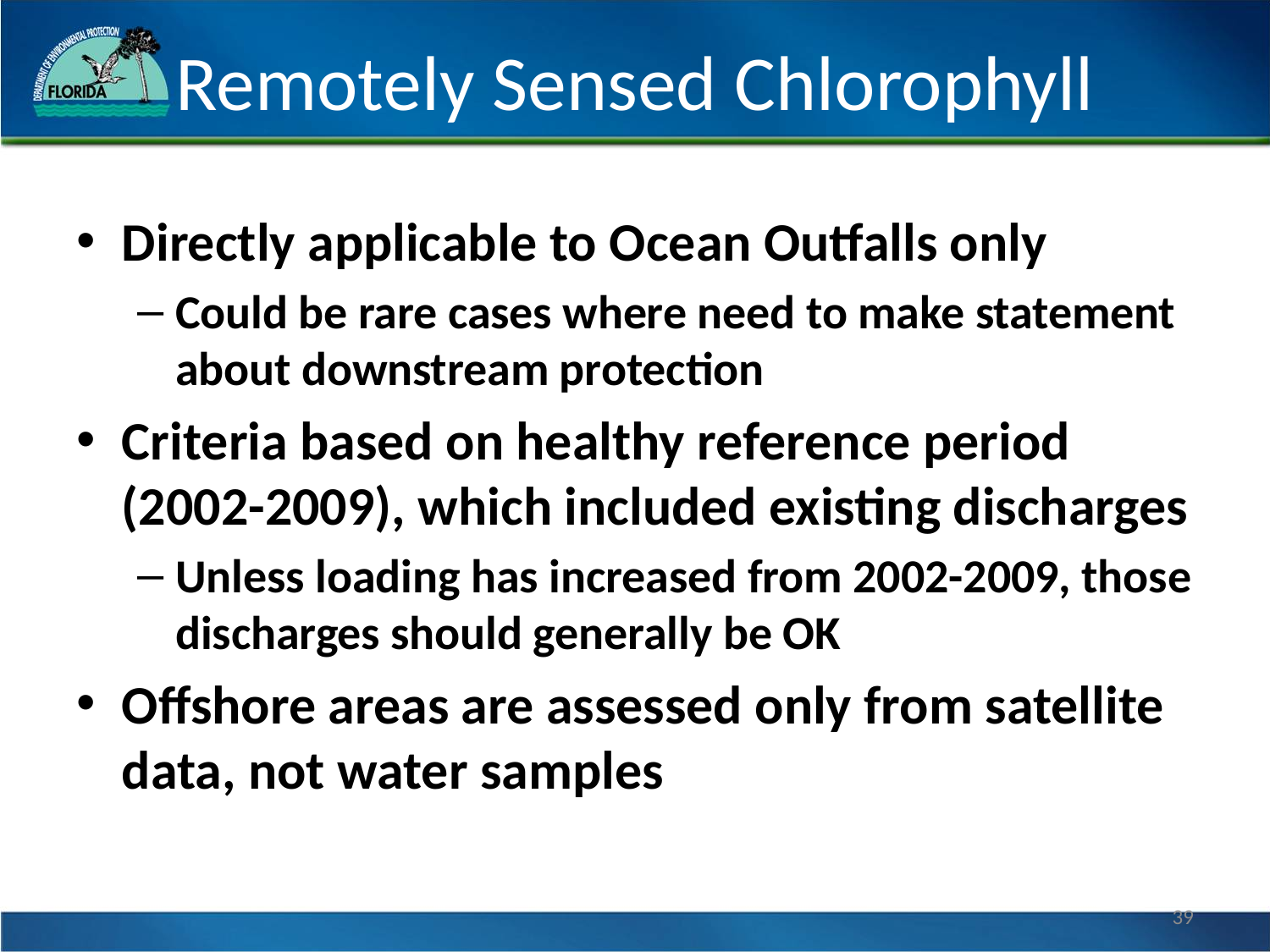

# Remotely Sensed Chlorophyll
Directly applicable to Ocean Outfalls only
Could be rare cases where need to make statement about downstream protection
Criteria based on healthy reference period (2002-2009), which included existing discharges
Unless loading has increased from 2002-2009, those discharges should generally be OK
Offshore areas are assessed only from satellite data, not water samples
39